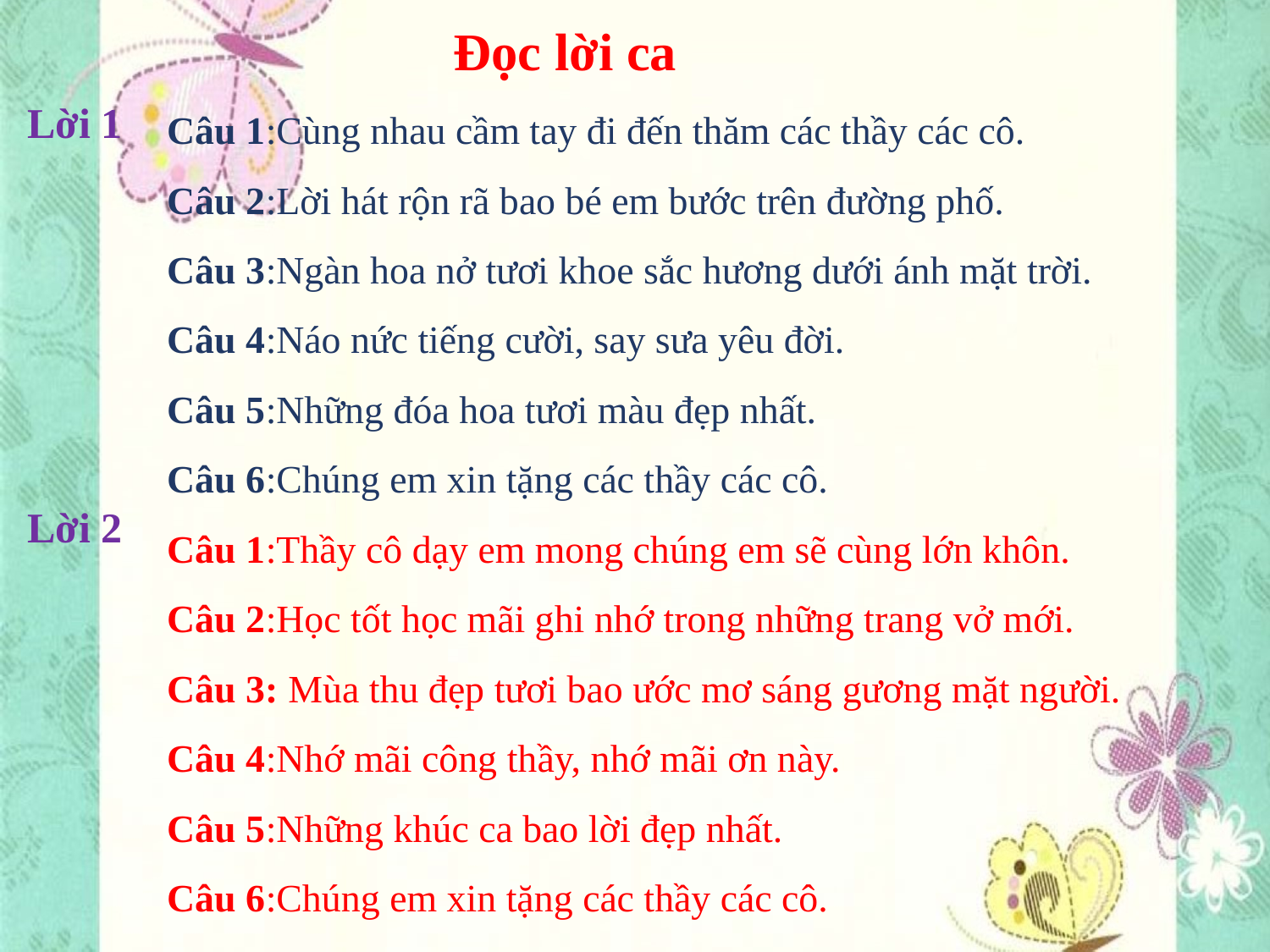

Đọc lời ca
Câu 1:Cùng nhau cầm tay đi đến thăm các thầy các cô.
Câu 2:Lời hát rộn rã bao bé em bước trên đường phố.
Câu 3:Ngàn hoa nở tươi khoe sắc hương dưới ánh mặt trời.
Câu 4:Náo nức tiếng cười, say sưa yêu đời.
Câu 5:Những đóa hoa tươi màu đẹp nhất.
Câu 6:Chúng em xin tặng các thầy các cô.
Câu 1:Thầy cô dạy em mong chúng em sẽ cùng lớn khôn.
Câu 2:Học tốt học mãi ghi nhớ trong những trang vở mới.
Câu 3: Mùa thu đẹp tươi bao ước mơ sáng gương mặt người.
Câu 4:Nhớ mãi công thầy, nhớ mãi ơn này.
Câu 5:Những khúc ca bao lời đẹp nhất.
Câu 6:Chúng em xin tặng các thầy các cô.

Lời 1

Lời 2